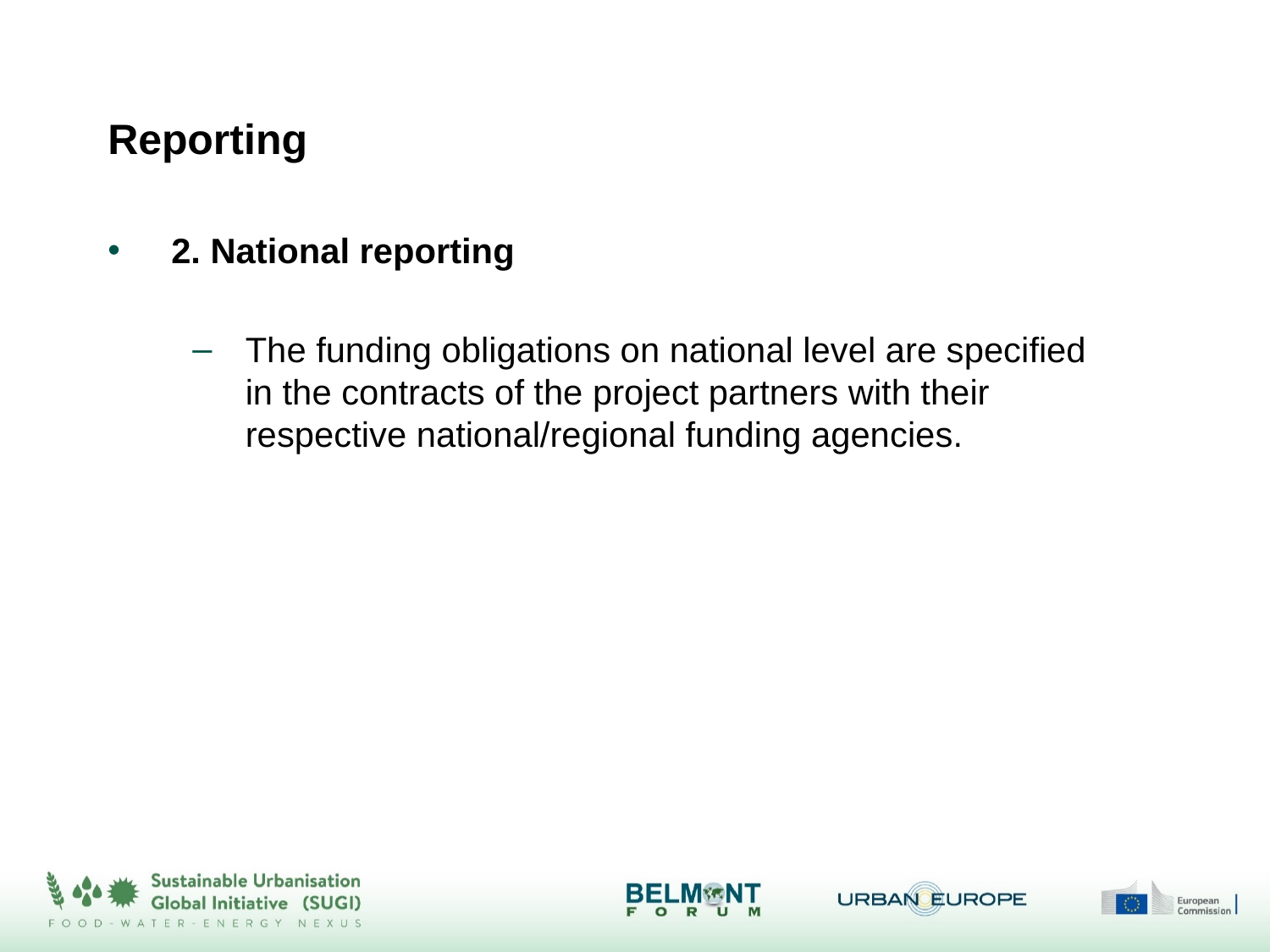

# Reporting
2. National reporting

The funding obligations on national level are specified in the contracts of the project partners with their respective national/regional funding agencies.